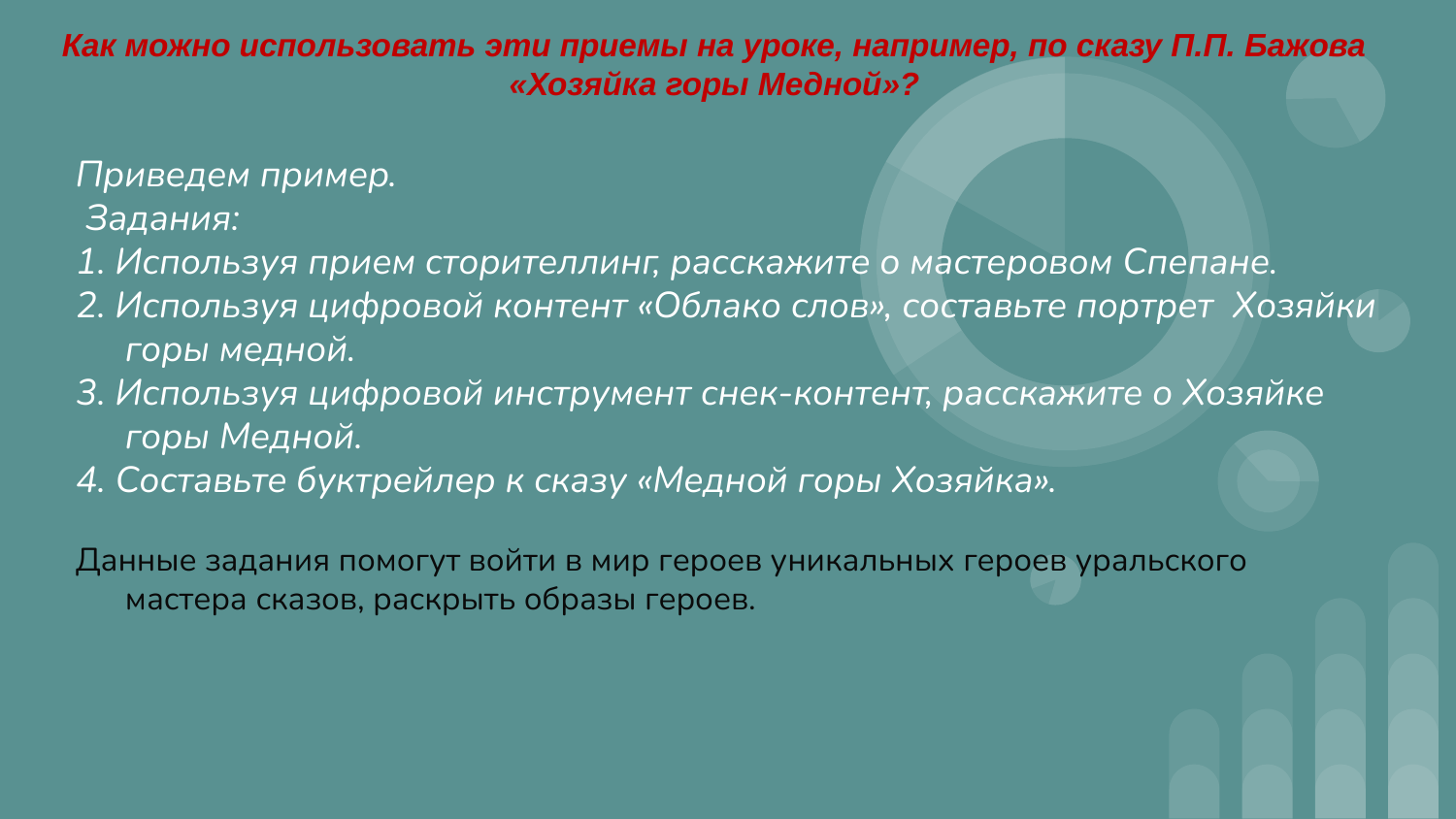

# Как можно использовать эти приемы на уроке, например, по сказу П.П. Бажова «Хозяйка горы Медной»?
Приведем пример.
 Задания:
1. Используя прием сторителлинг, расскажите о мастеровом Спепане.
2. Используя цифровой контент «Облако слов», составьте портрет  Хозяйки горы медной.
3. Используя цифровой инструмент снек-контент, расскажите о Хозяйке горы Медной.
4. Составьте буктрейлер к сказу «Медной горы Хозяйка».

Данные задания помогут войти в мир героев уникальных героев уральского мастера сказов, раскрыть образы героев.